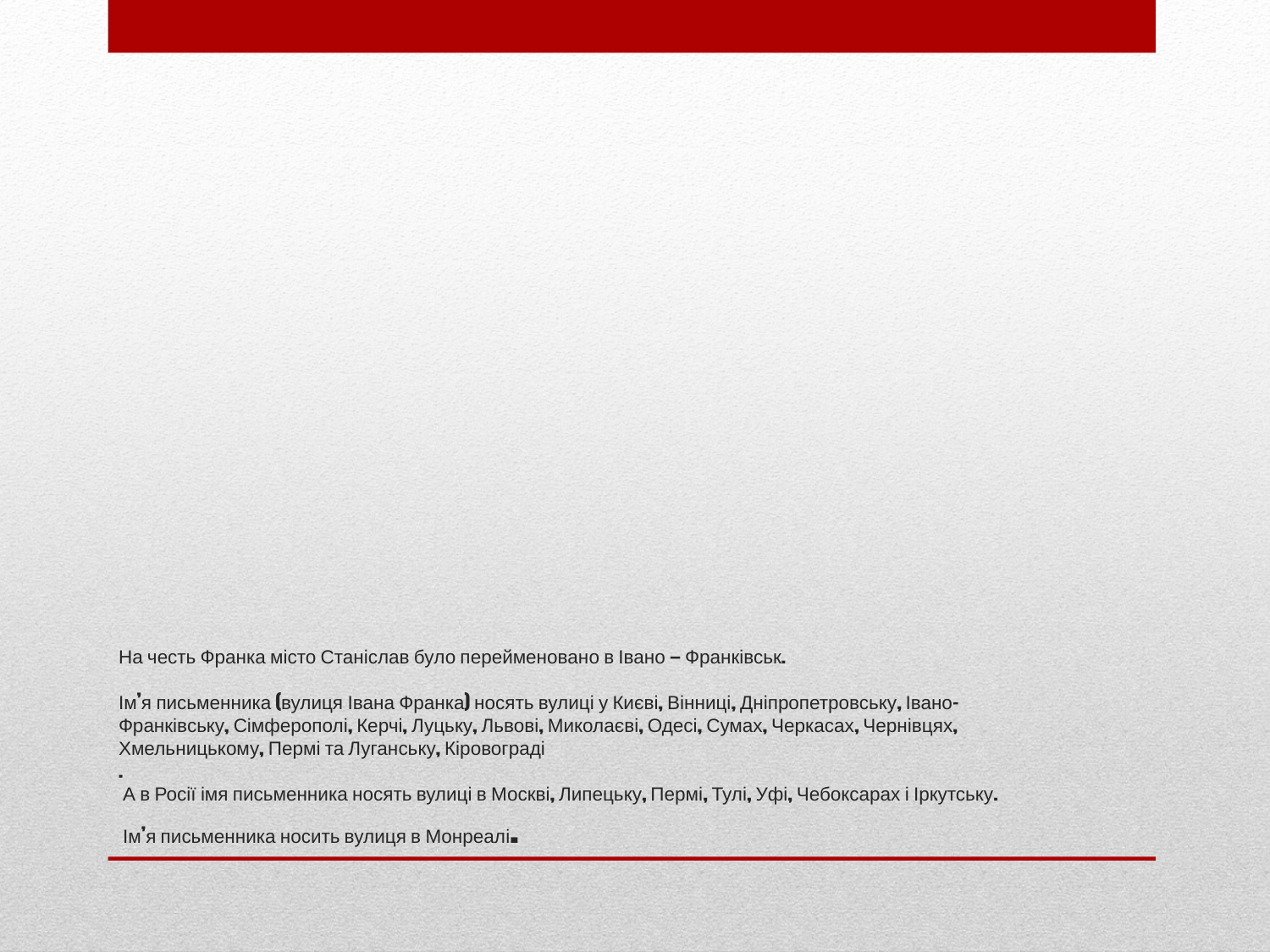

# На честь Франка місто Станіслав було перейменовано в Івано — Франківськ. Ім’я письменника (вулиця Івана Франка) носять вулиці у Києві, Вінниці, Дніпропетровську, Івано-Франківську, Сімферополі, Керчі, Луцьку, Львові, Миколаєві, Одесі, Сумах, Черкасах, Чернівцях, Хмельницькому, Пермі та Луганську, Кіровограді . А в Росії імя письменника носять вулиці в Москві, Липецьку, Пермі, Тулі, Уфі, Чебоксарах і Іркутську. Ім’я письменника носить вулиця в Монреалі.